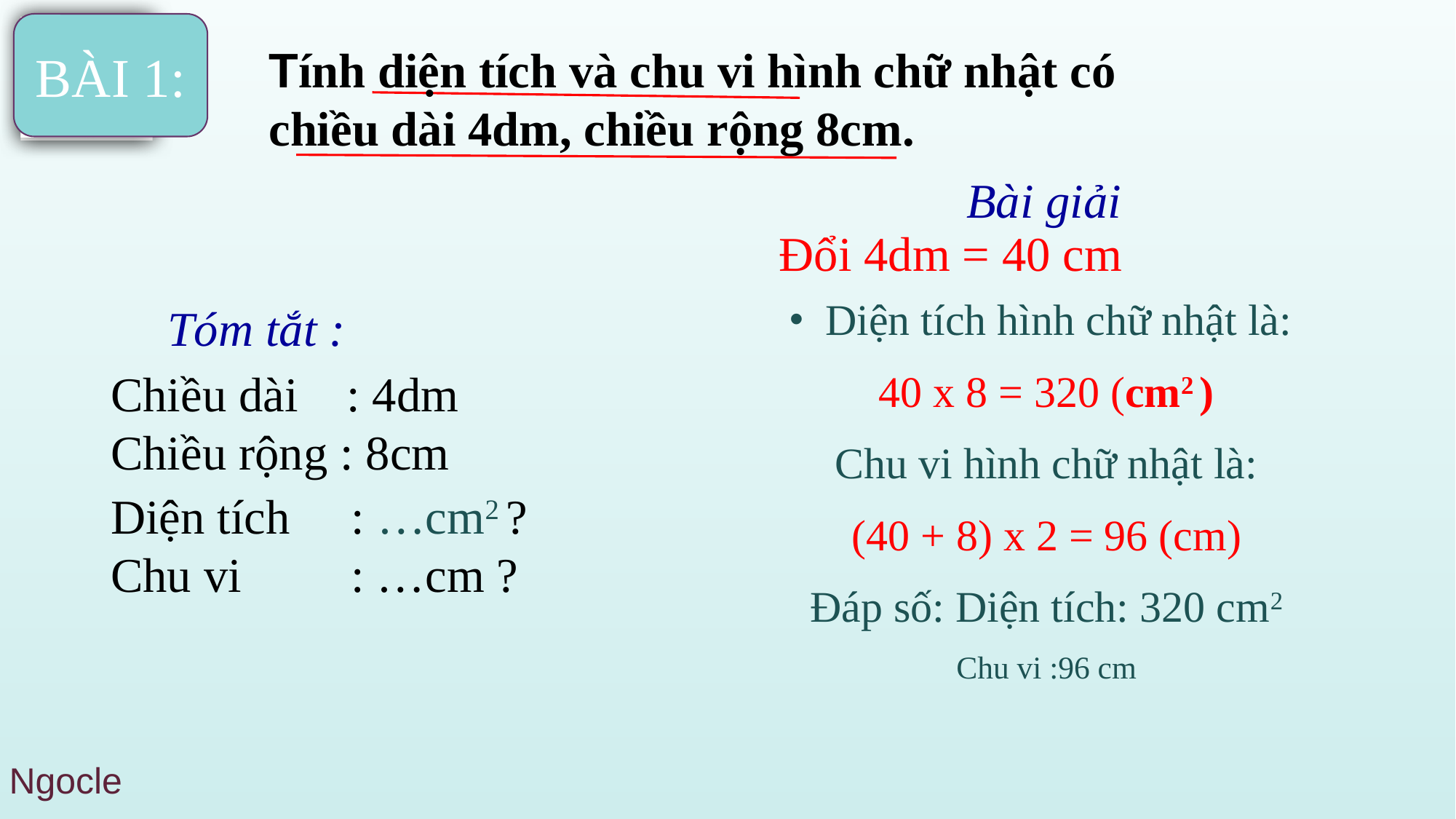

BÀI 1:
Tính diện tích và chu vi hình chữ nhật có chiều dài 4dm, chiều rộng 8cm.

Bài giải

Đổi 4dm = 40 cm
Diện tích hình chữ nhật là:
40 x 8 = 320 (cm2 )
Chu vi hình chữ nhật là:
(40 + 8) x 2 = 96 (cm)
Đáp số: Diện tích: 320 cm2
Chu vi :96 cm

Tóm tắt :

Chiều dài    : 4dm
Chiều rộng : 8cm
Diện tích     : …cm2 ?
Chu vi         : …cm ?